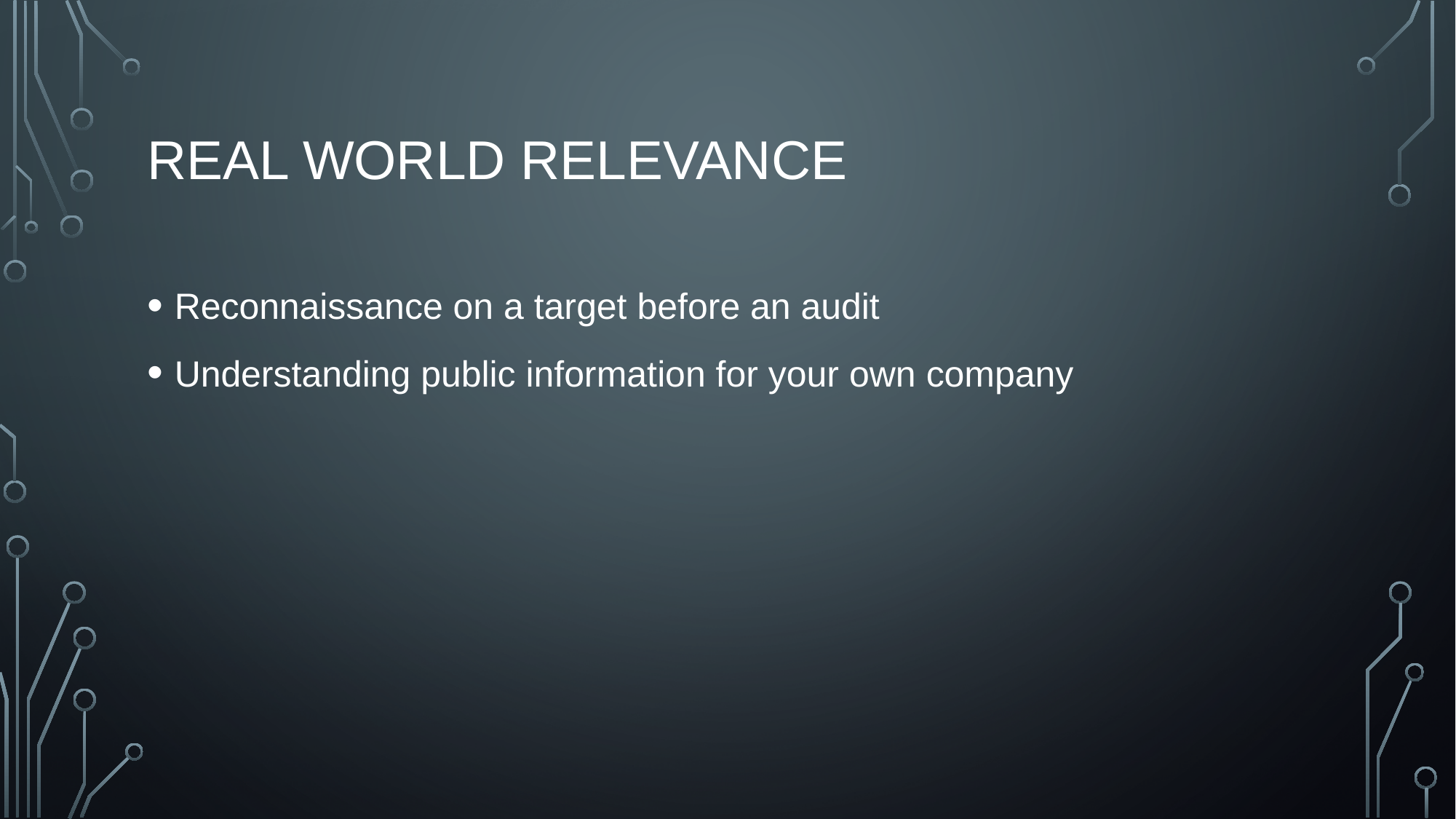

# Real World Relevance
Reconnaissance on a target before an audit
Understanding public information for your own company